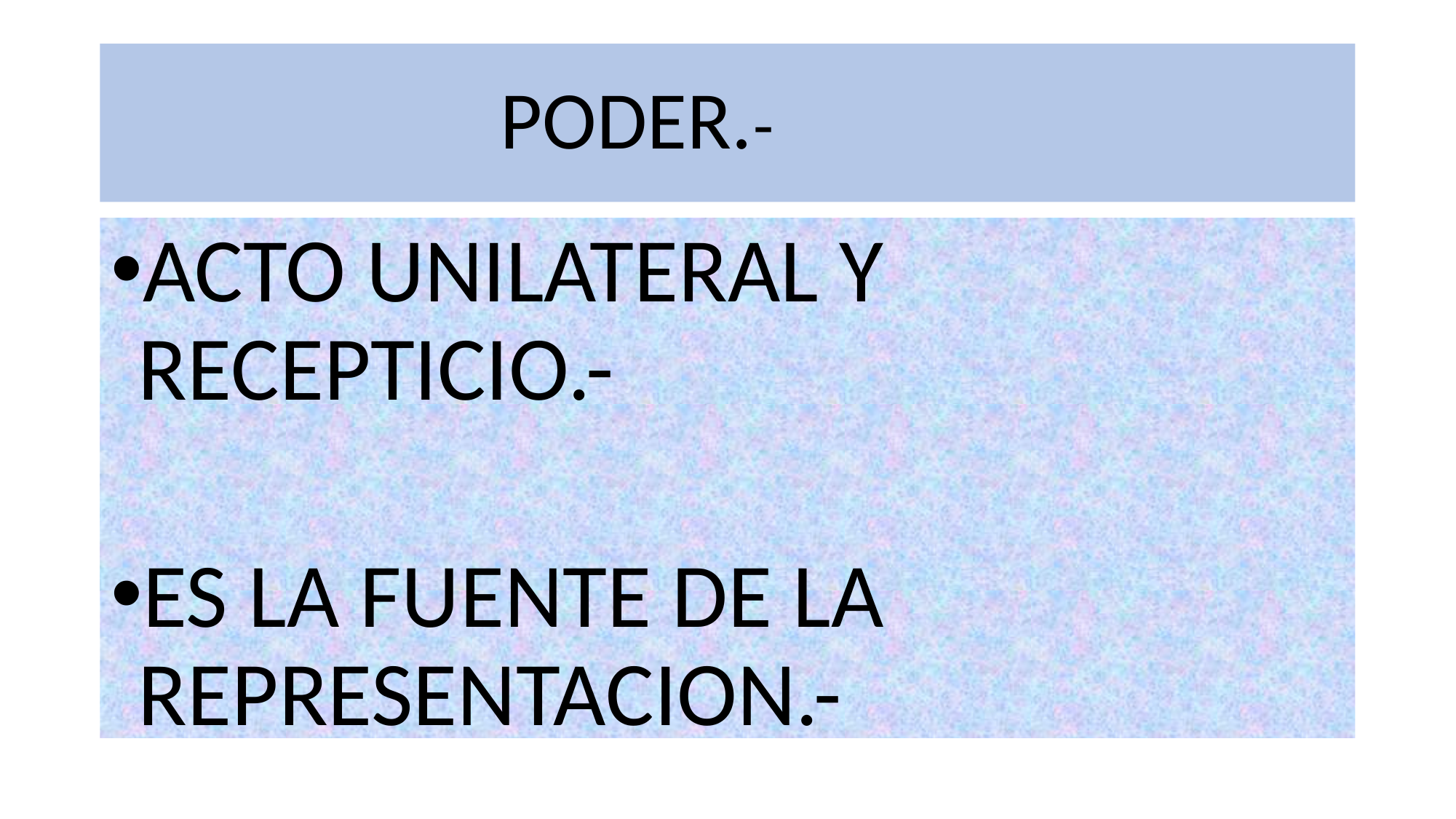

# PODER.-
ACTO UNILATERAL Y RECEPTICIO.-

ES LA FUENTE DE LA REPRESENTACION.-